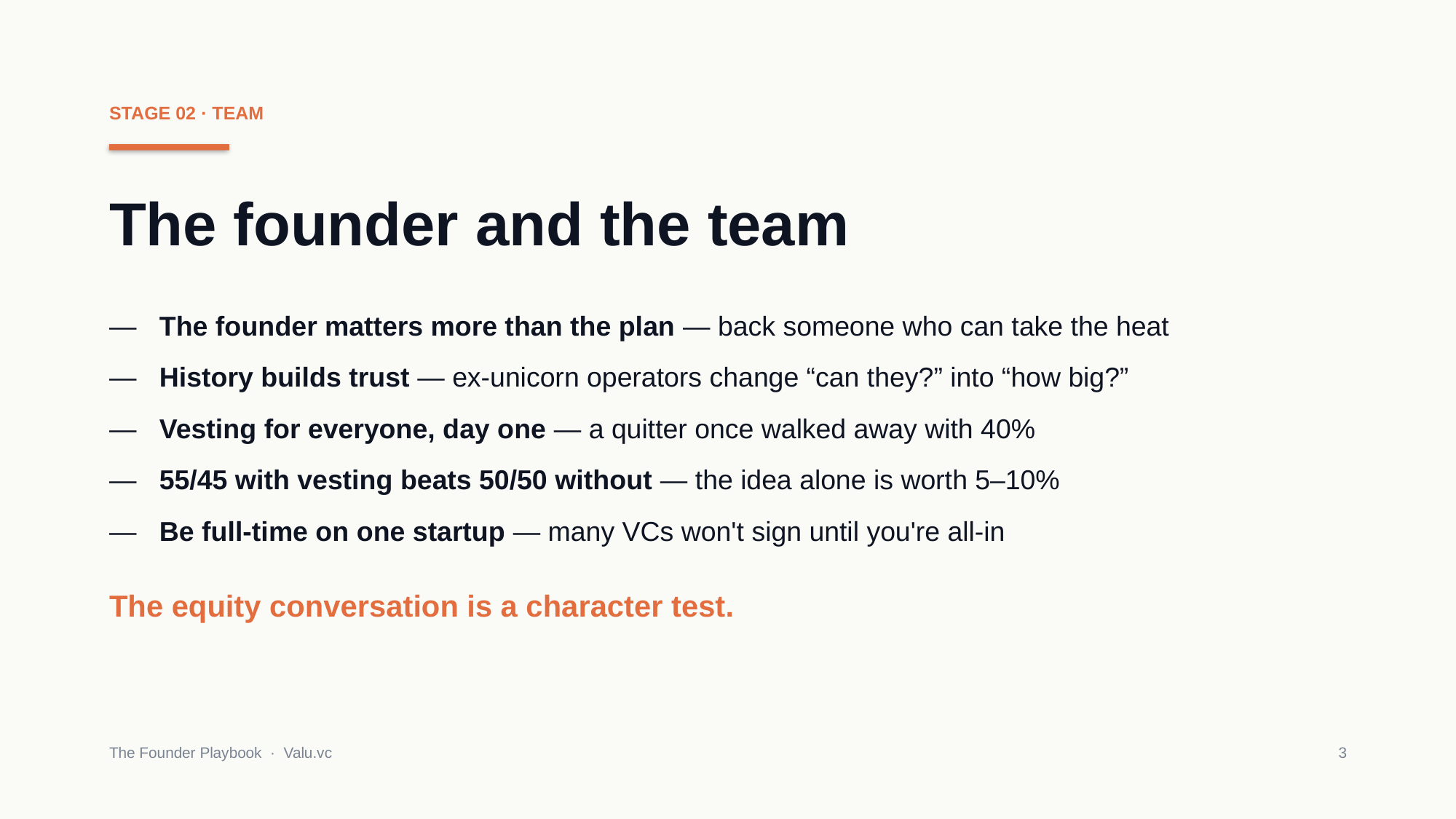

STAGE 02 · TEAM

The founder and the team
—   The founder matters more than the plan — back someone who can take the heat
—   History builds trust — ex-unicorn operators change “can they?” into “how big?”
—   Vesting for everyone, day one — a quitter once walked away with 40%
—   55/45 with vesting beats 50/50 without — the idea alone is worth 5–10%
—   Be full-time on one startup — many VCs won't sign until you're all-in
The equity conversation is a character test.
The Founder Playbook  ·  Valu.vc
3